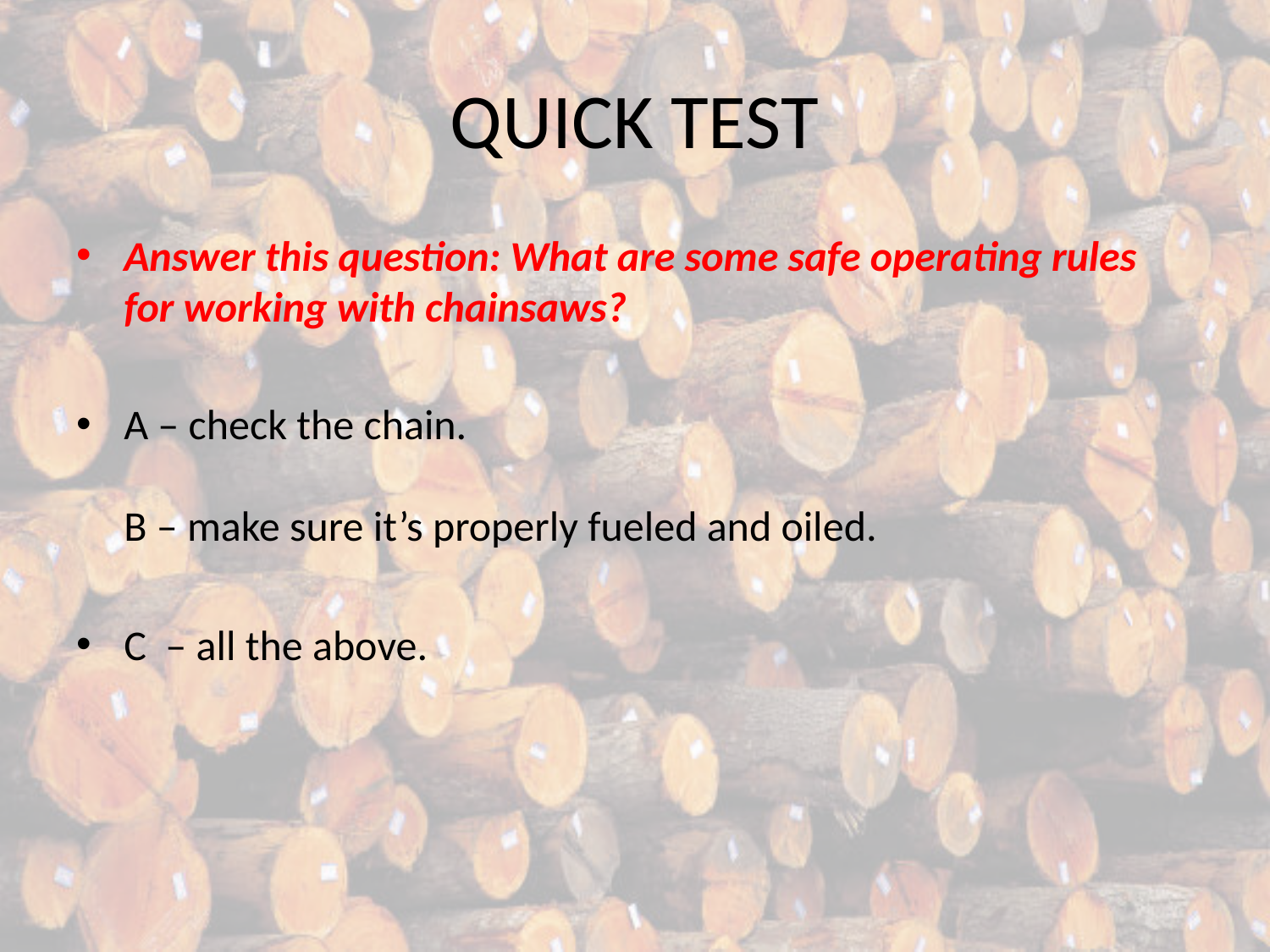

# QUICK TEST
Answer this question: What are some safe operating rules for working with chainsaws?

A – check the chain.
B – make sure it’s properly fueled and oiled.

C  – all the above.